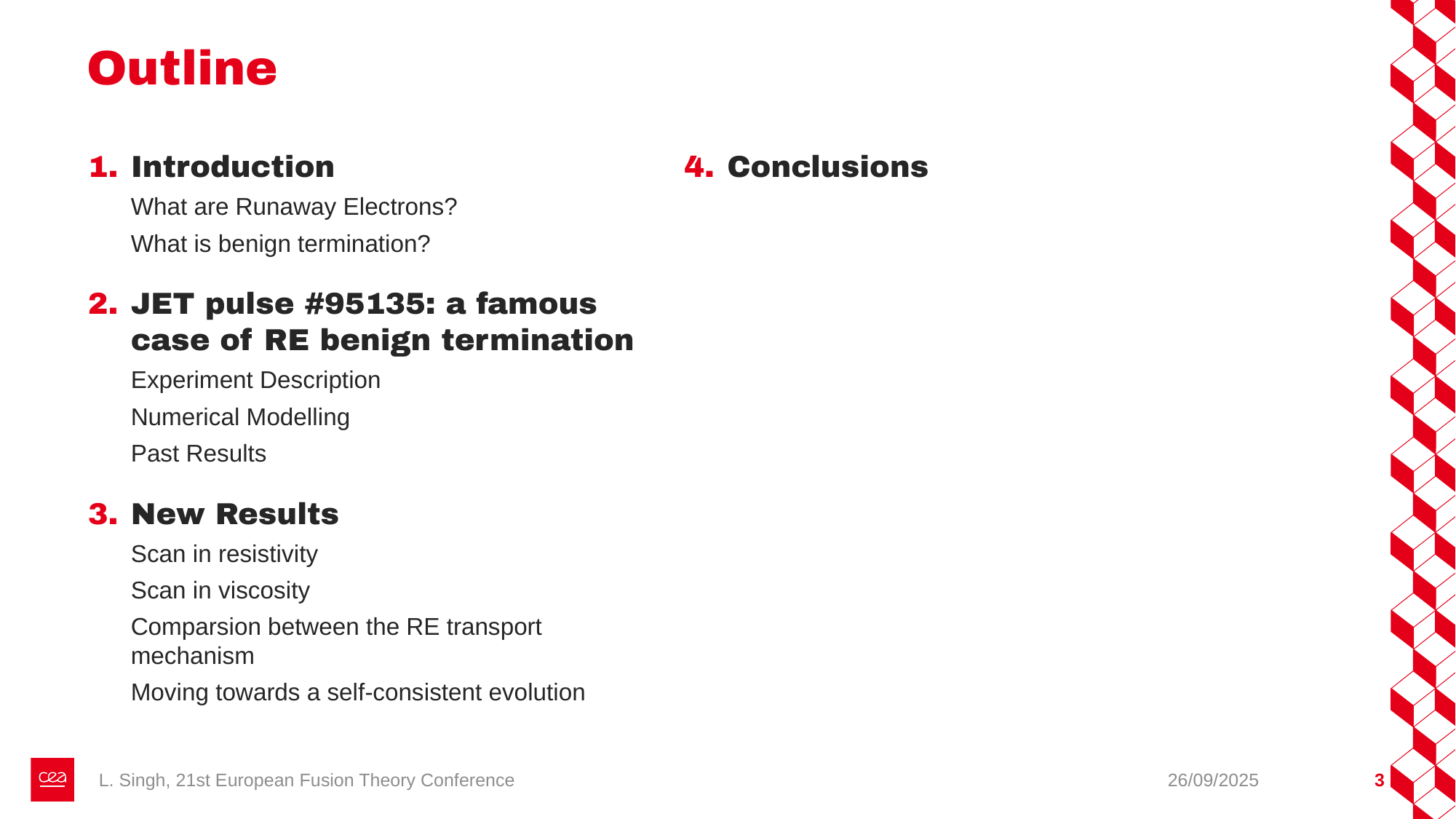

# Outline
Introduction
What are Runaway Electrons?
What is benign termination?
JET pulse #95135: a famous case of RE benign termination
Experiment Description
Numerical Modelling
Past Results
New Results
Scan in resistivity
Scan in viscosity
Comparsion between the RE transport mechanism
Moving towards a self-consistent evolution
Conclusions
L. Singh, 21st European Fusion Theory Conference
26/09/2025
3